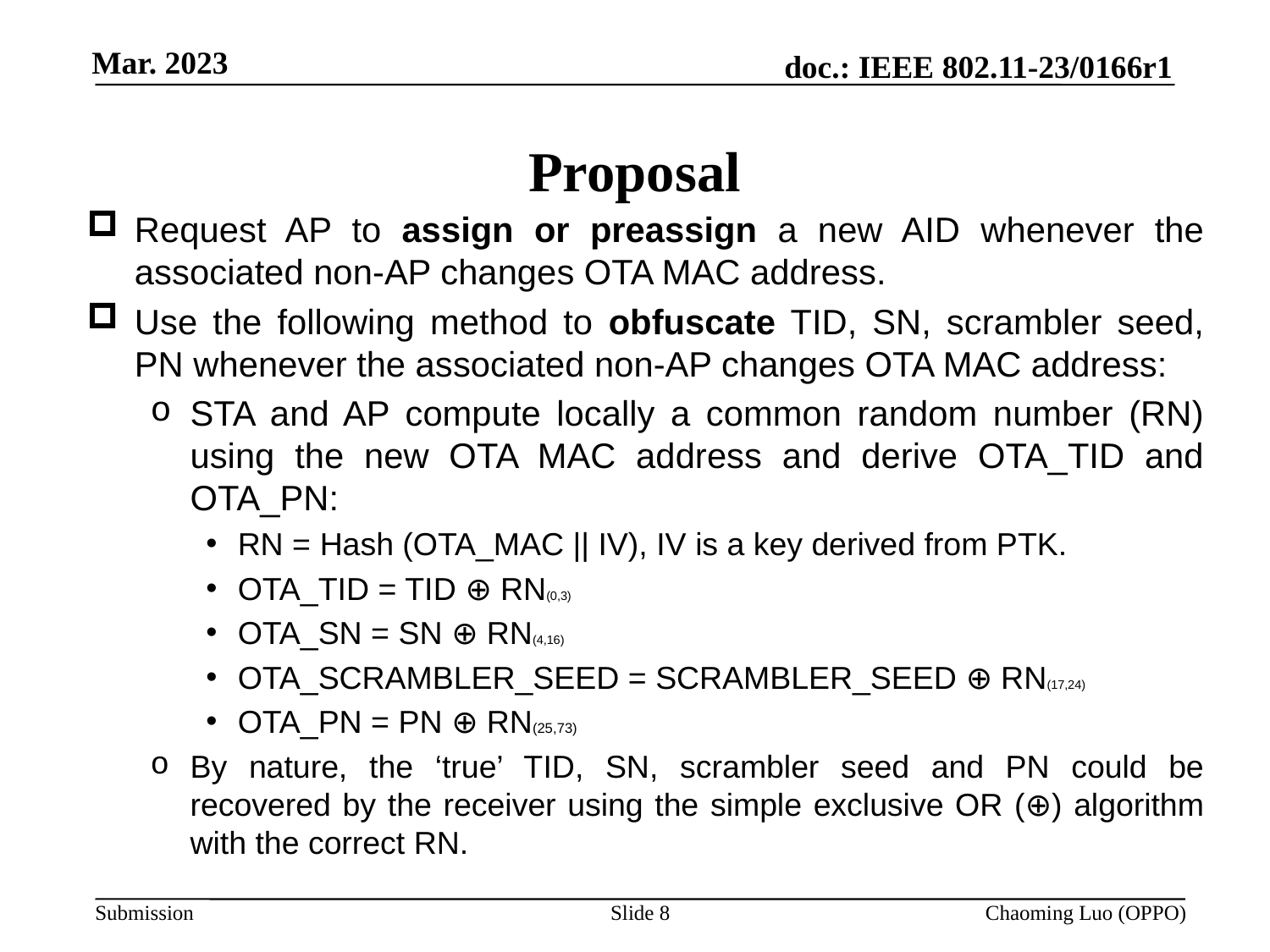

# Proposal
Request AP to assign or preassign a new AID whenever the associated non-AP changes OTA MAC address.
Use the following method to obfuscate TID, SN, scrambler seed, PN whenever the associated non-AP changes OTA MAC address:
STA and AP compute locally a common random number (RN) using the new OTA MAC address and derive OTA_TID and OTA_PN:
RN = Hash (OTA_MAC || IV), IV is a key derived from PTK.
OTA_TID = TID ⊕ RN(0,3)
OTA_SN = SN ⊕ RN(4,16)
OTA_SCRAMBLER_SEED = SCRAMBLER_SEED ⊕ RN(17,24)
OTA_PN = PN ⊕ RN(25,73)
By nature, the ‘true’ TID, SN, scrambler seed and PN could be recovered by the receiver using the simple exclusive OR (⊕) algorithm with the correct RN.
Slide 8
Chaoming Luo (OPPO)